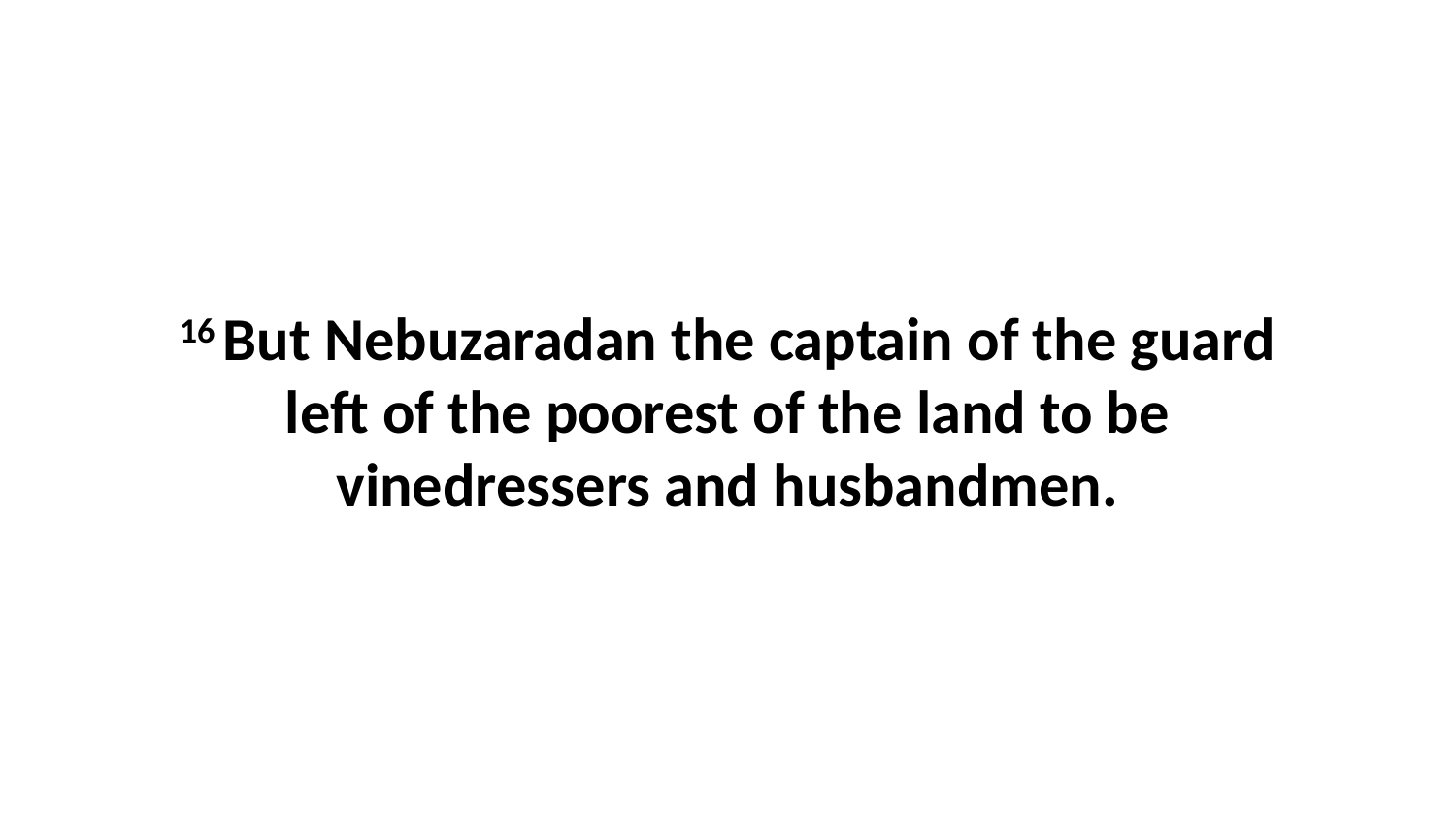

16 But Nebuzaradan the captain of the guard left of the poorest of the land to be vinedressers and husbandmen.